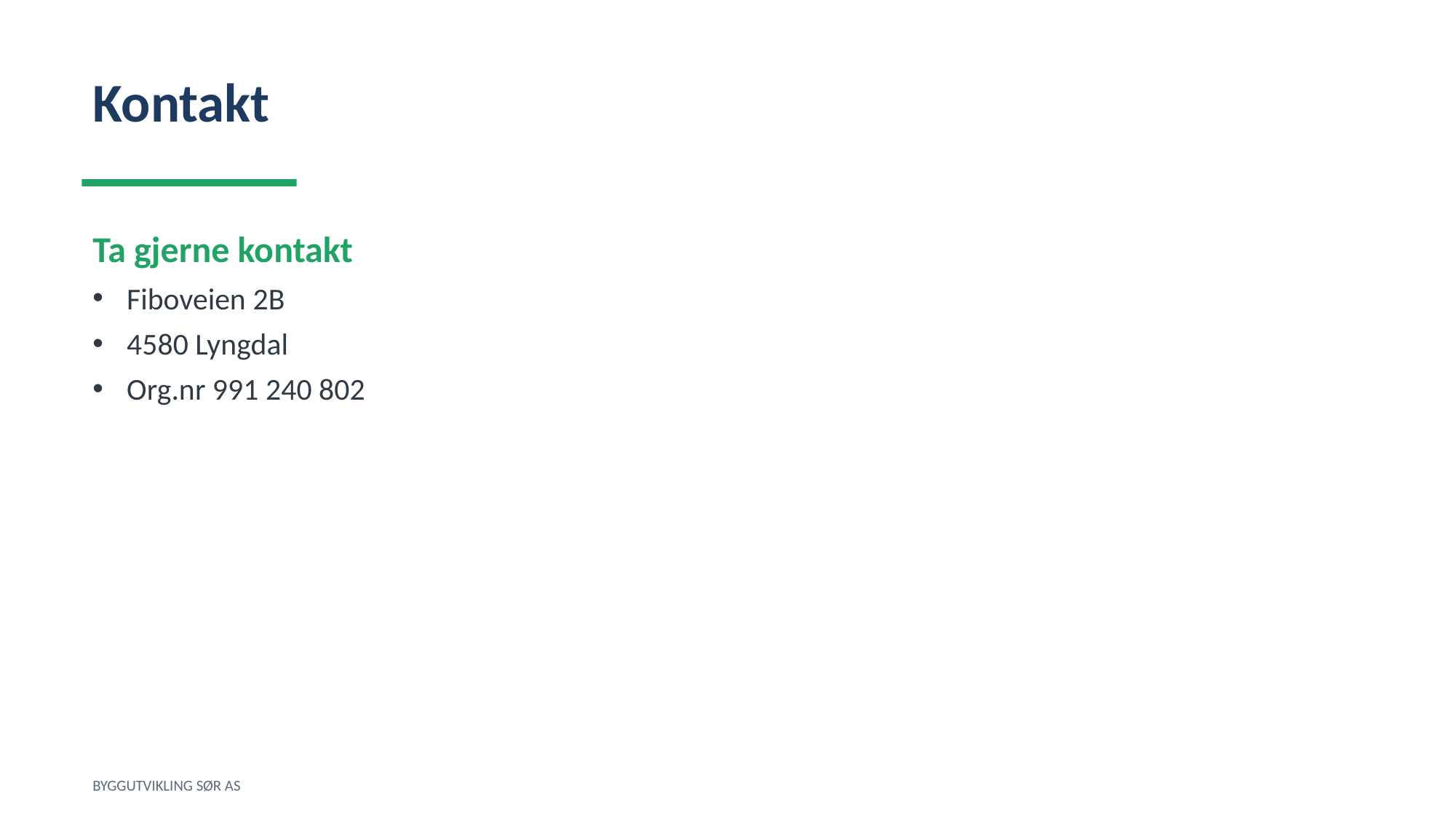

Kontakt

Ta gjerne kontakt
Fiboveien 2B
4580 Lyngdal
Org.nr 991 240 802
BYGGUTVIKLING SØR AS